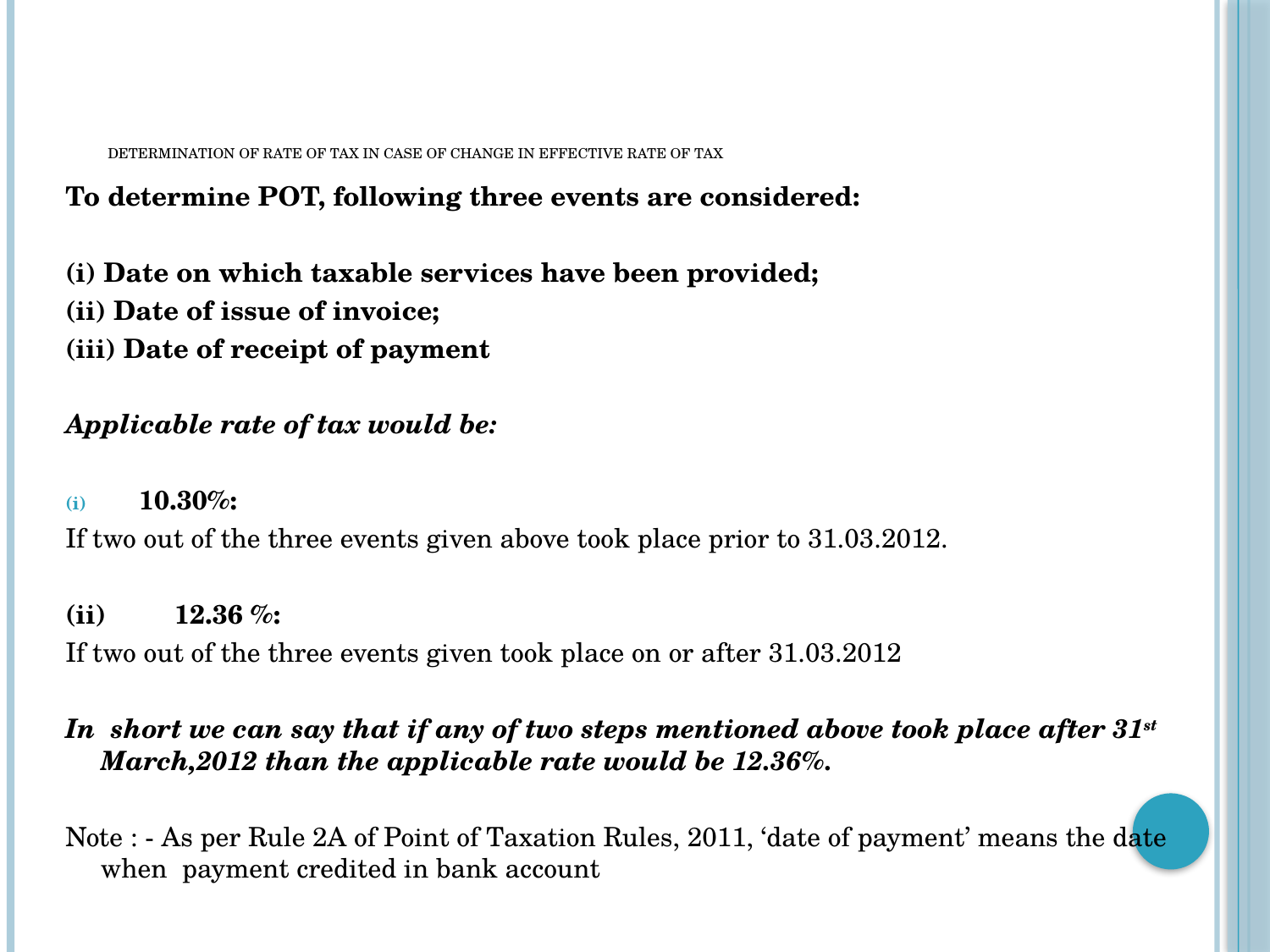

To determine POT, following three events are considered:

(i) Date on which taxable services have been provided;
(ii) Date of issue of invoice;
(iii) Date of receipt of payment

Applicable rate of tax would be:

10.30%:
If two out of the three events given above took place prior to 31.03.2012.

(ii)         12.36 %:
If two out of the three events given took place on or after 31.03.2012

In  short we can say that if any of two steps mentioned above took place after 31st March,2012 than the applicable rate would be 12.36%.

Note : - As per Rule 2A of Point of Taxation Rules, 2011, ‘date of payment’ means the date when  payment credited in bank account
# DETERMINATION OF RATE OF TAX IN CASE OF CHANGE IN EFFECTIVE RATE OF TAX